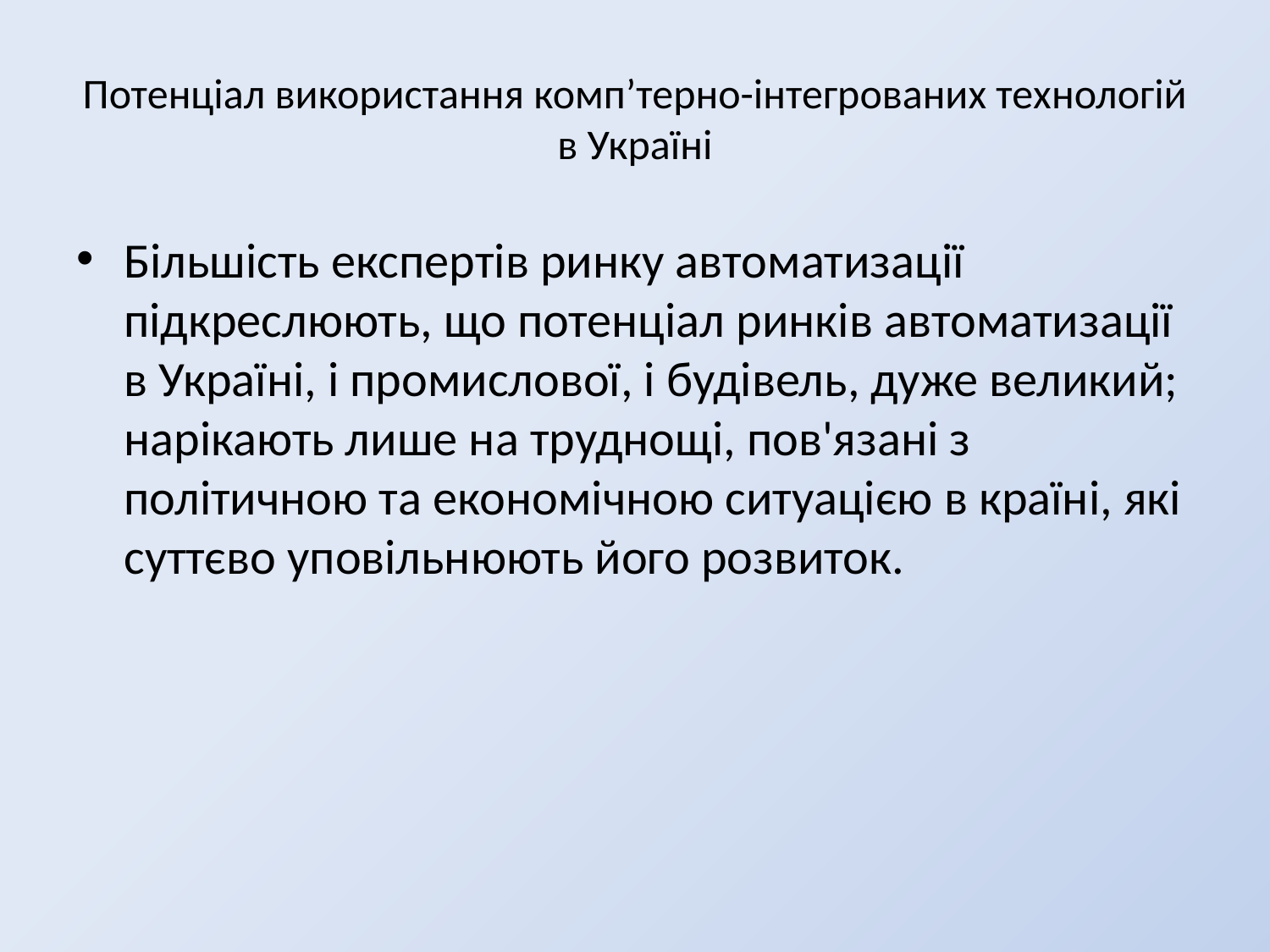

# Потенціал використання комп’терно-інтегрованих технологій в Україні
Більшість експертів ринку автоматизації підкреслюють, що потенціал ринків автоматизації в Україні, і промислової, і будівель, дуже великий; нарікають лише на труднощі, пов'язані з політичною та економічною ситуацією в країні, які суттєво уповільнюють його розвиток.